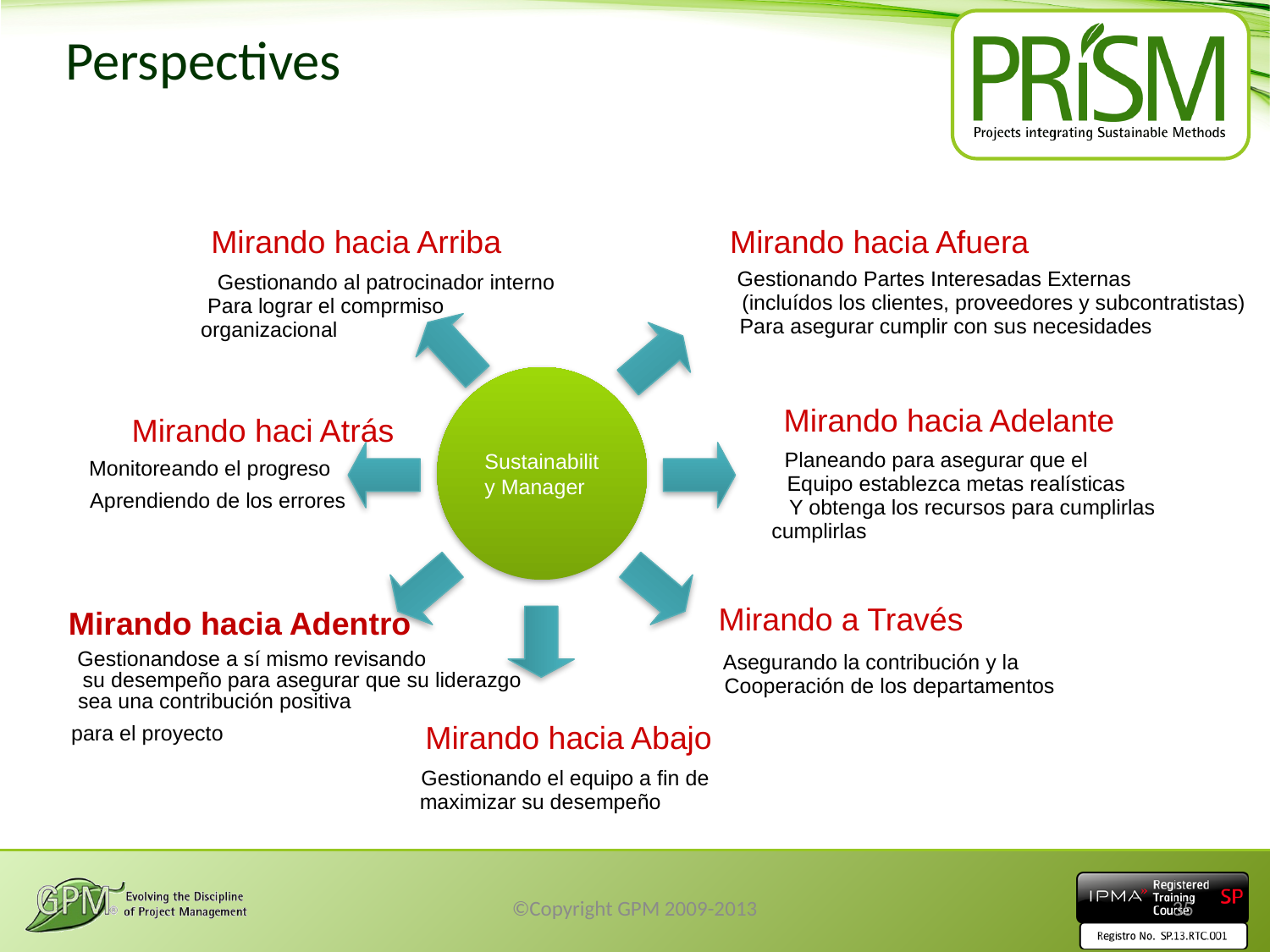

# Perspectives
Mirando hacia Arriba

Gestionando al patrocinador interno
Para lograr el comprmiso
organizacional
Mirando hacia Afuera

Gestionando Partes Interesadas Externas
(incluídos los clientes, proveedores y subcontratistas)
Para asegurar cumplir con sus necesidades

Sustainability Manager
Mirando hacia Adelante
Mirando haci Atrás

Planeando para asegurar que el
Monitoreando el progreso
Equipo establezca metas realísticas
Aprendiendo de los errores
Y obtenga los recursos para cumplirlas
cumplirlas

Mirando a Través

Asegurando la contribución y la
Cooperación de los departamentos

Mirando hacia Adentro

Gestionandose a sí mismo revisando
su desempeño para asegurar que su liderazgo
sea una contribución positiva
Mirando hacia Abajo
Gestionando el equipo a fin de
maximizar su desempeño
para el proyecto

©Copyright GPM 2009-2013
35